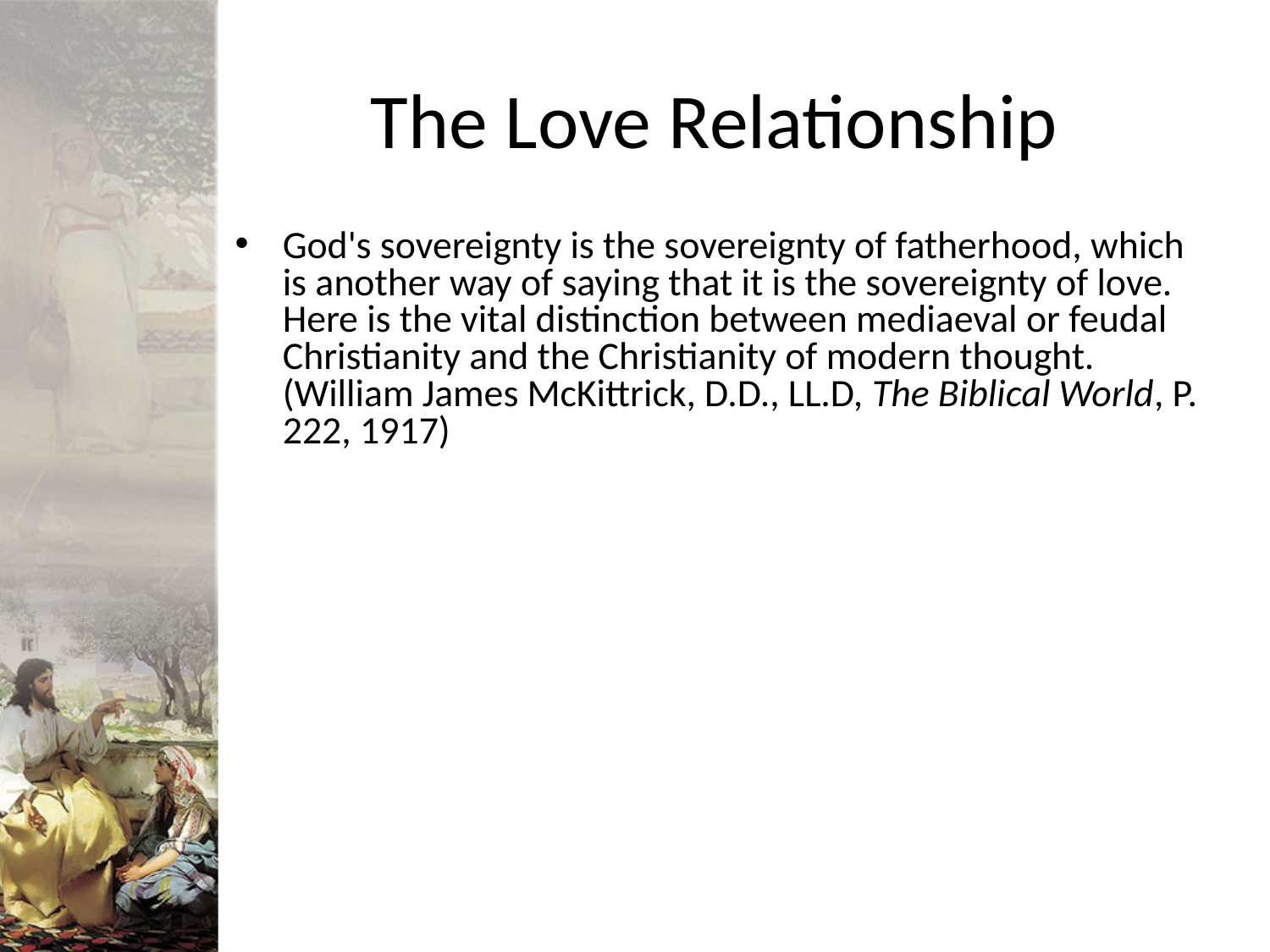

# The Love Relationship
God's sovereignty is the sovereignty of fatherhood, which is another way of saying that it is the sovereignty of love. Here is the vital distinction between mediaeval or feudal Christianity and the Christianity of modern thought. (William James McKittrick, D.D., LL.D, The Biblical World, P. 222, 1917)